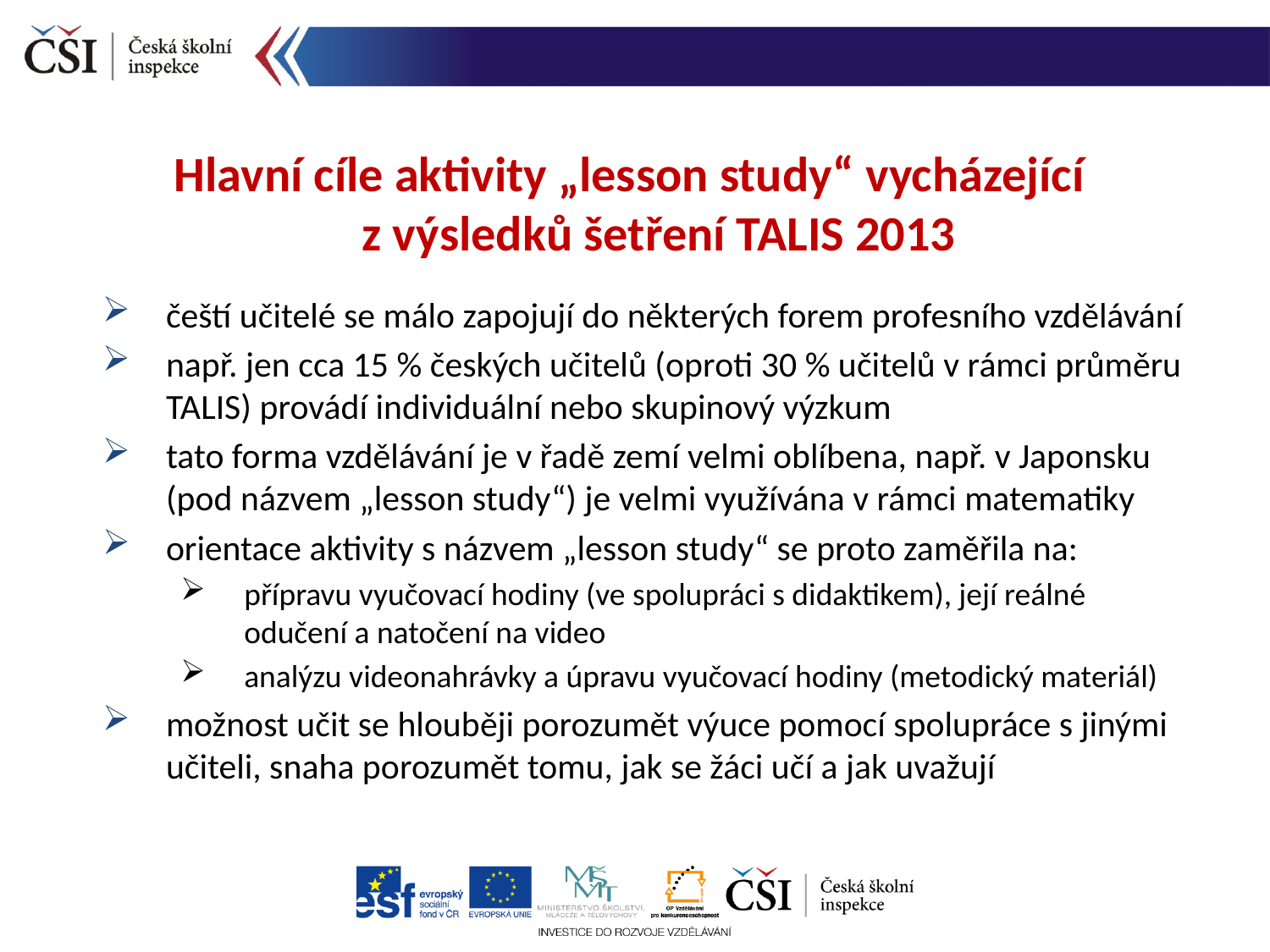

Hlavní cíle aktivity „lesson study“ vycházející
z výsledků šetření TALIS 2013
čeští učitelé se málo zapojují do některých forem profesního vzdělávání
např. jen cca 15 % českých učitelů (oproti 30 % učitelů v rámci průměru TALIS) provádí individuální nebo skupinový výzkum
tato forma vzdělávání je v řadě zemí velmi oblíbena, např. v Japonsku (pod názvem „lesson study“) je velmi využívána v rámci matematiky
orientace aktivity s názvem „lesson study“ se proto zaměřila na:
přípravu vyučovací hodiny (ve spolupráci s didaktikem), její reálné odučení a natočení na video
analýzu videonahrávky a úpravu vyučovací hodiny (metodický materiál)
možnost učit se hlouběji porozumět výuce pomocí spolupráce s jinými učiteli, snaha porozumět tomu, jak se žáci učí a jak uvažují